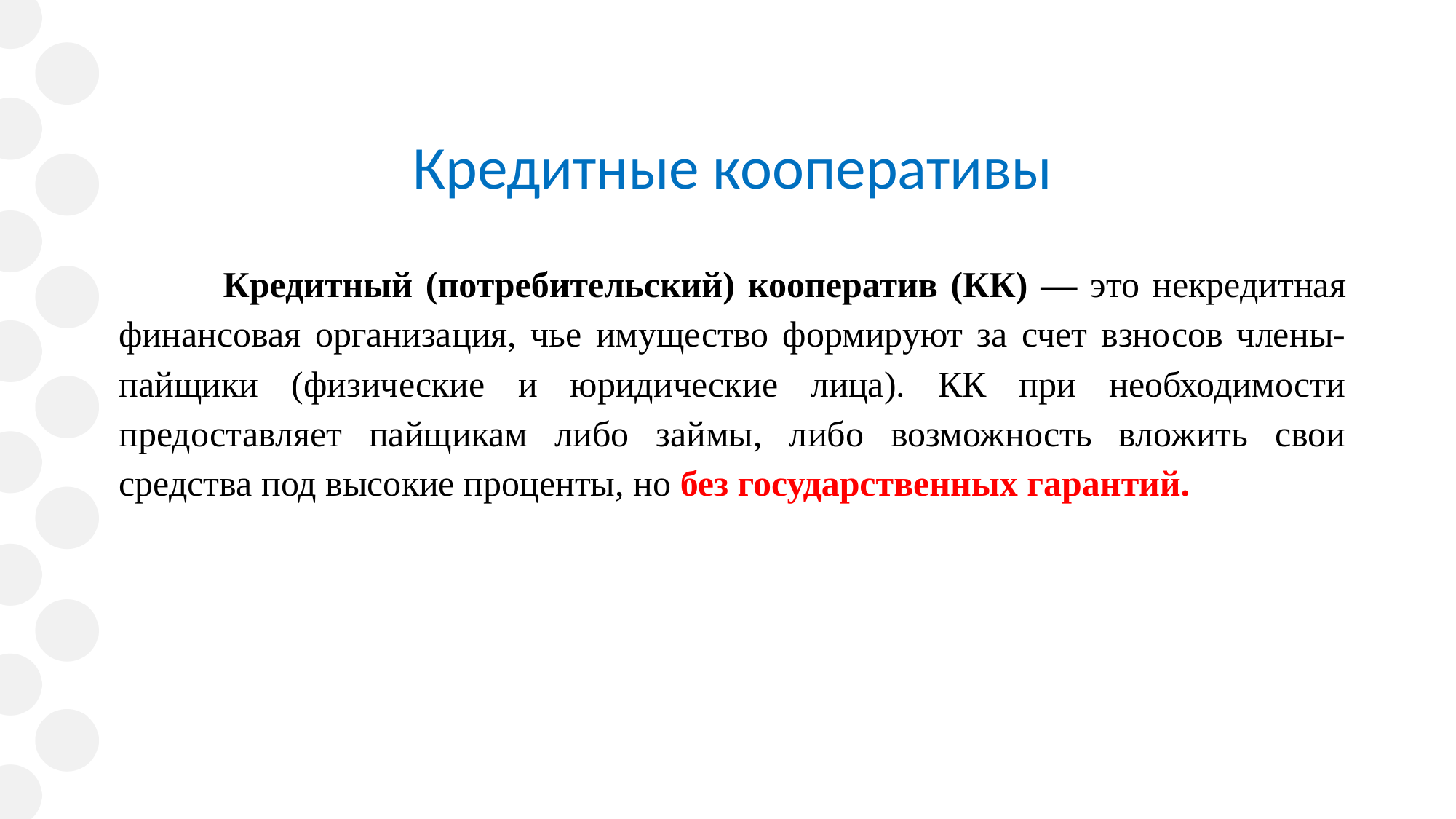

# Кредитные кооперативы
        Кредитный (потребительский) кооператив (КК) — это некредитная финансовая организация, чье имущество формируют за счет взносов члены-пайщики (физические и юридические лица). КК при необходимости предоставляет пайщикам либо займы, либо возможность вложить свои средства под высокие проценты, но без государственных гарантий.

43